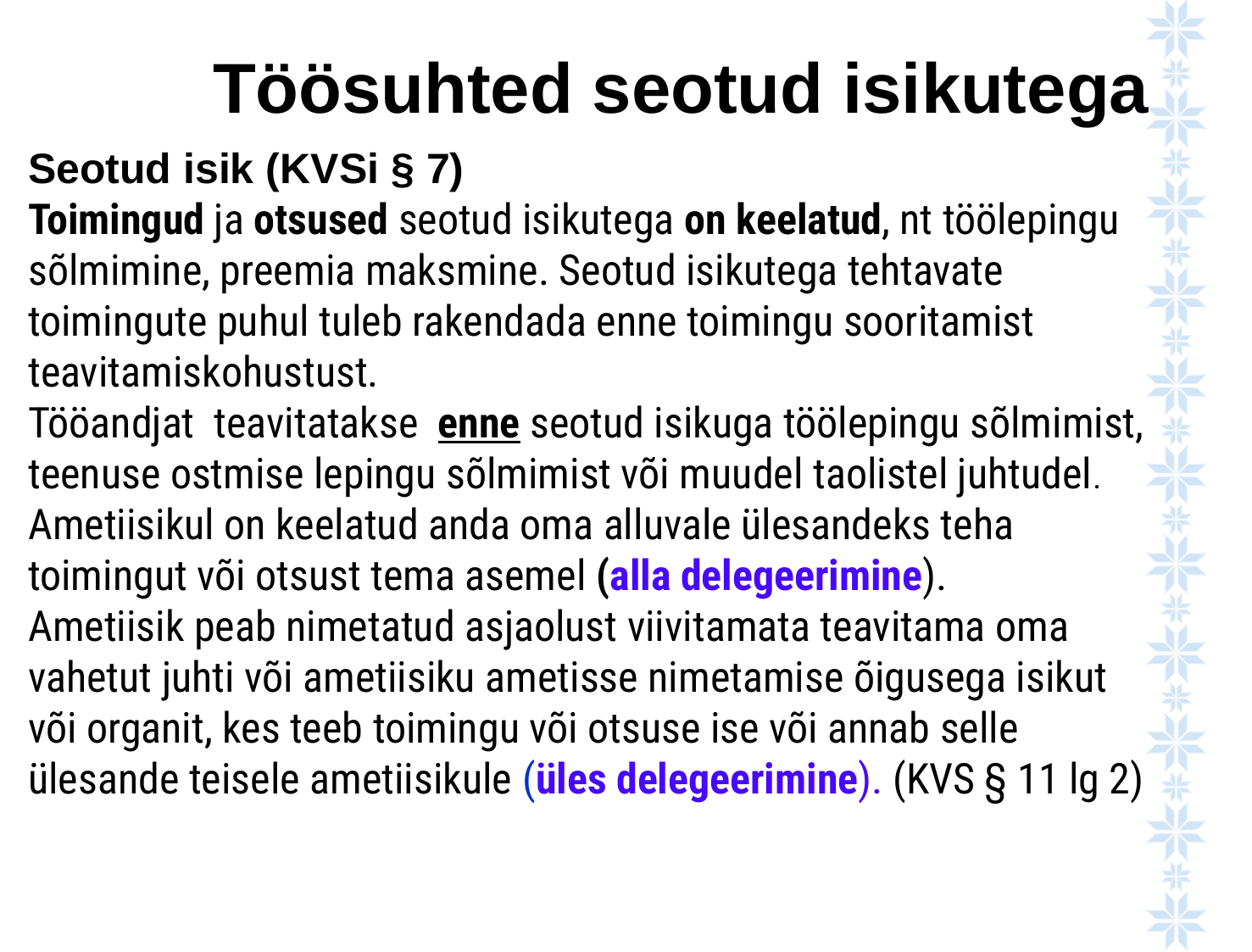

Töösuhted seotud isikutega
Seotud isik (KVSi § 7)
Toimingud ja otsused seotud isikutega on keelatud, nt töölepingu sõlmimine, preemia maksmine. Seotud isikutega tehtavate toimingute puhul tuleb rakendada enne toimingu sooritamist teavitamiskohustust.
Tööandjat  teavitatakse  enne seotud isikuga töölepingu sõlmimist, teenuse ostmise lepingu sõlmimist või muudel taolistel juhtudel.
Ametiisikul on keelatud anda oma alluvale ülesandeks teha toimingut või otsust tema asemel (alla delegeerimine).
Ametiisik peab nimetatud asjaolust viivitamata teavitama oma vahetut juhti või ametiisiku ametisse nimetamise õigusega isikut või organit, kes teeb toimingu või otsuse ise või annab selle ülesande teisele ametiisikule (üles delegeerimine). (KVS § 11 lg 2)